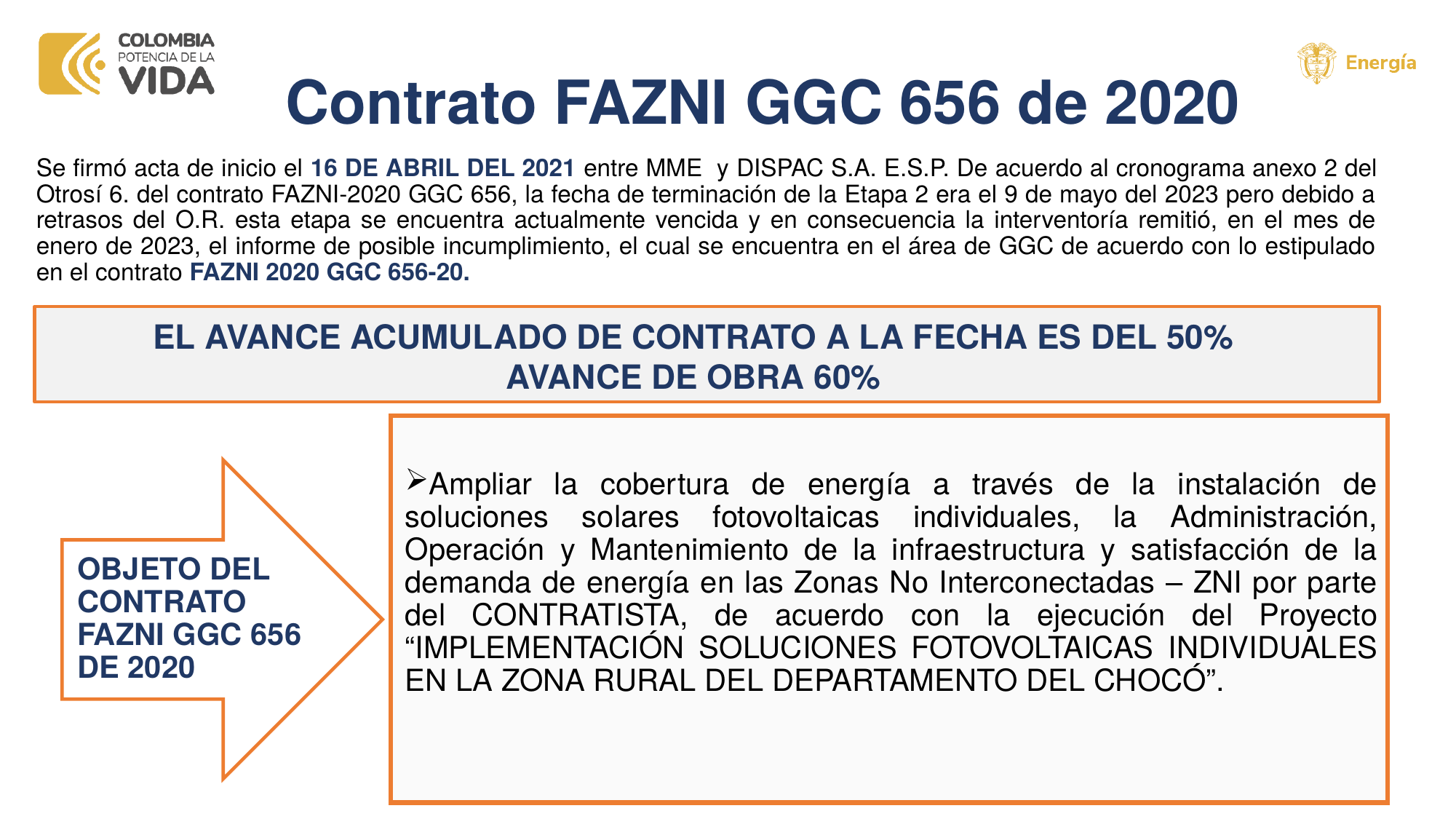

# Contrato FAZNI GGC 656 de 2020
Se firmó acta de inicio el 16 DE ABRIL DEL 2021 entre MME  y DISPAC S.A. E.S.P. De acuerdo al cronograma anexo 2 del Otrosí 6. del contrato FAZNI-2020 GGC 656, la fecha de terminación de la Etapa 2 era el 9 de mayo del 2023 pero debido a retrasos del O.R. esta etapa se encuentra actualmente vencida y en consecuencia la interventoría remitió, en el mes de enero de 2023, el informe de posible incumplimiento, el cual se encuentra en el área de GGC de acuerdo con lo estipulado en el contrato FAZNI 2020 GGC 656-20.

EL AVANCE ACUMULADO DE CONTRATO A LA FECHA ES DEL 50%
AVANCE DE OBRA 60%

Ampliar la cobertura de energía a través de la instalación de soluciones solares fotovoltaicas individuales, la Administración, Operación y Mantenimiento de la infraestructura y satisfacción de la demanda de energía en las Zonas No Interconectadas – ZNI por parte del CONTRATISTA, de acuerdo con la ejecución del Proyecto “IMPLEMENTACIÓN SOLUCIONES FOTOVOLTAICAS INDIVIDUALES EN LA ZONA RURAL DEL DEPARTAMENTO DEL CHOCÓ”.
OBJETO DEL CONTRATO FAZNI GGC 656 DE 2020